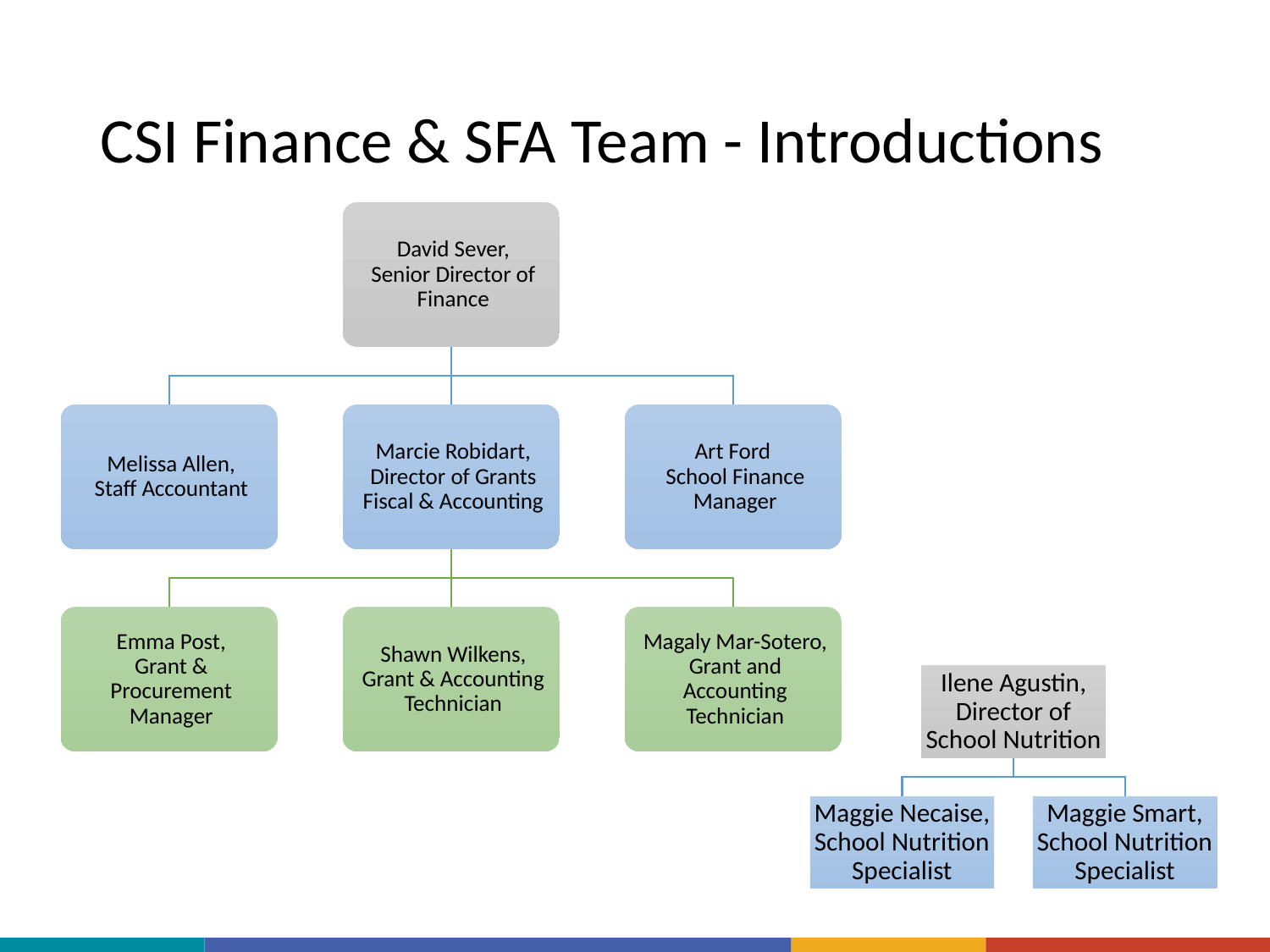

# CSI Finance & SFA Team - Introductions
David Sever,
Senior Director of Finance
Melissa Allen,
Staff Accountant
Marcie Robidart,
Director of Grants Fiscal & Accounting
Emma Post,
Grant & Procurement Manager
Shawn Wilkens,
Grant & Accounting Technician
Magaly Mar-Sotero,
Grant and Accounting Technician
Art Ford
School Finance Manager
Ilene Agustin,
Director of School Nutrition
Maggie Necaise,
School Nutrition Specialist
Maggie Smart,
School Nutrition Specialist